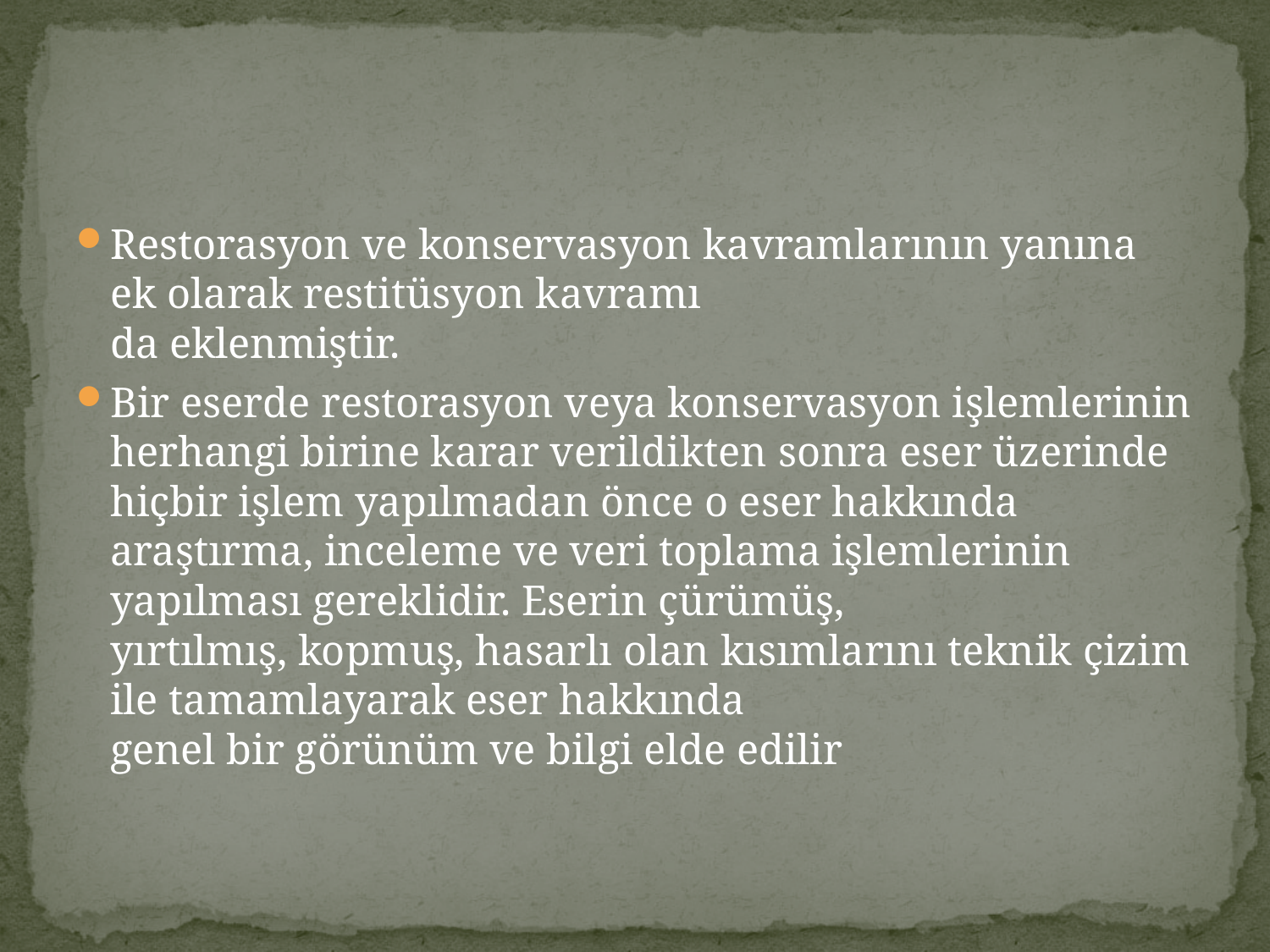

#
Restorasyon ve konservasyon kavramlarının yanına ek olarak restitüsyon kavramı
da eklenmiştir.
Bir eserde restorasyon veya konservasyon işlemlerinin herhangi birine karar verildikten sonra eser üzerinde hiçbir işlem yapılmadan önce o eser hakkında
araştırma, inceleme ve veri toplama işlemlerinin yapılması gereklidir. Eserin çürümüş,
yırtılmış, kopmuş, hasarlı olan kısımlarını teknik çizim ile tamamlayarak eser hakkında
genel bir görünüm ve bilgi elde edilir